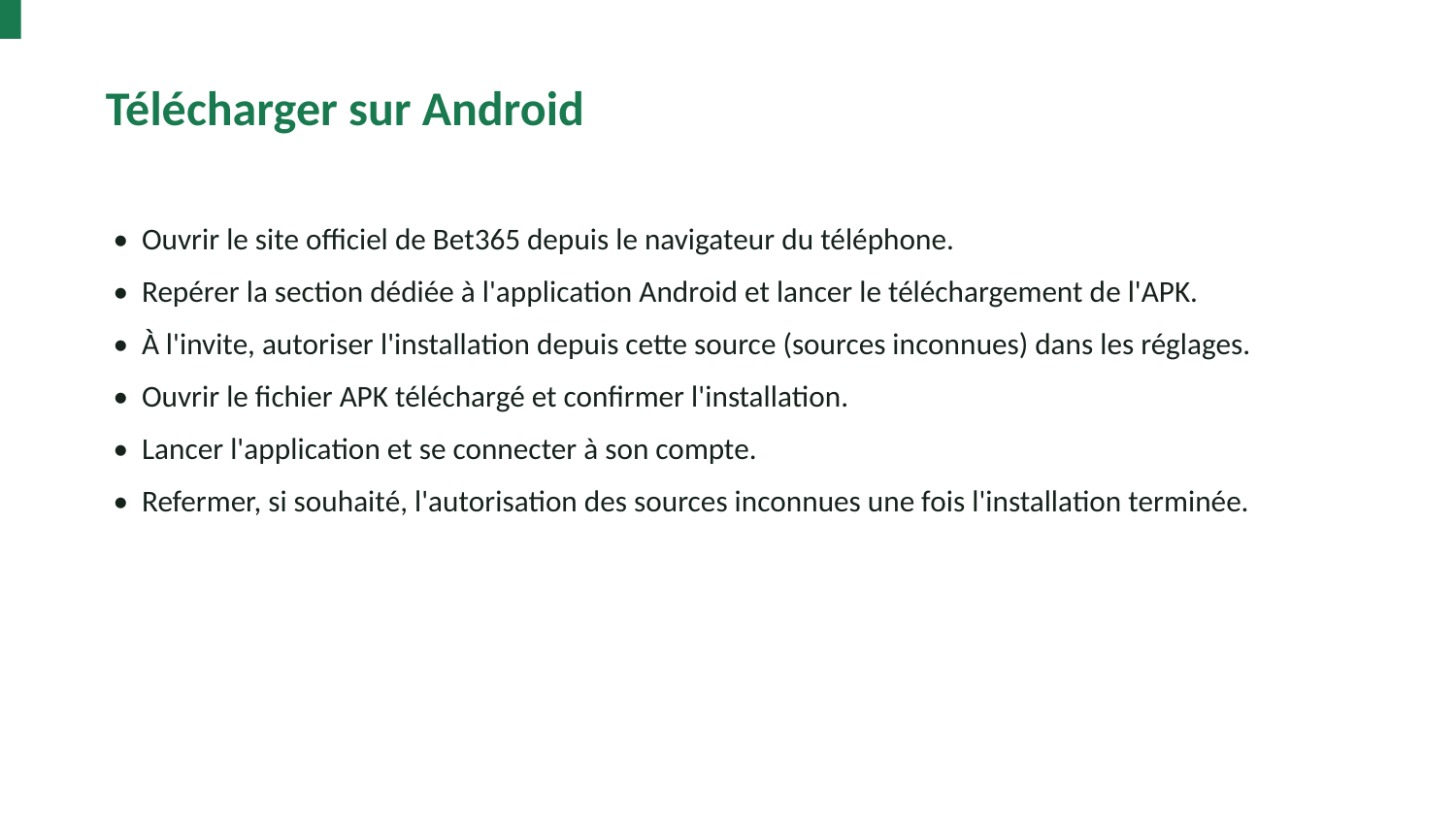

Télécharger sur Android
•  Ouvrir le site officiel de Bet365 depuis le navigateur du téléphone.
•  Repérer la section dédiée à l'application Android et lancer le téléchargement de l'APK.
•  À l'invite, autoriser l'installation depuis cette source (sources inconnues) dans les réglages.
•  Ouvrir le fichier APK téléchargé et confirmer l'installation.
•  Lancer l'application et se connecter à son compte.
•  Refermer, si souhaité, l'autorisation des sources inconnues une fois l'installation terminée.